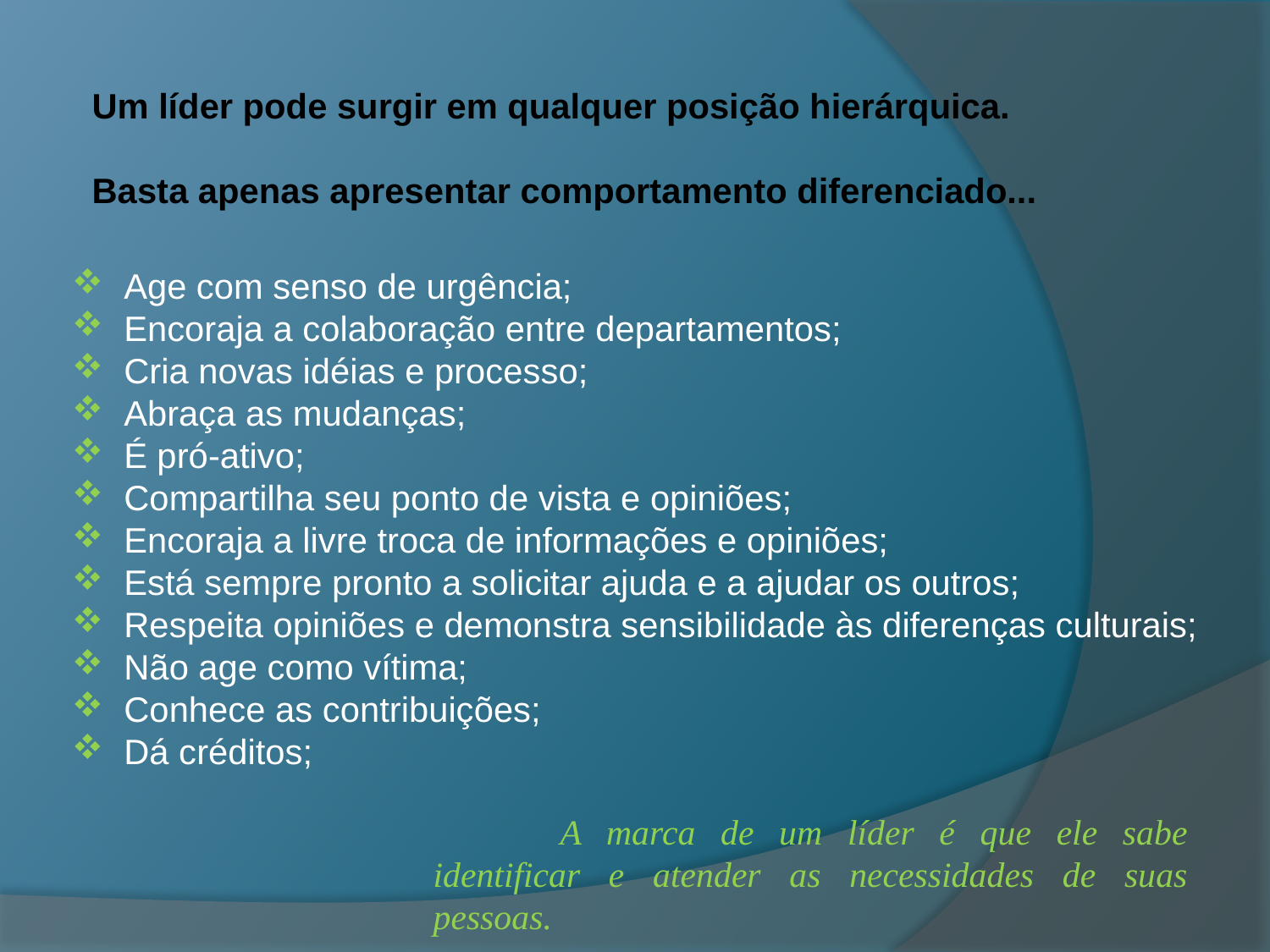

Um líder pode surgir em qualquer posição hierárquica.

Basta apenas apresentar comportamento diferenciado...
  Age com senso de urgência;
  Encoraja a colaboração entre departamentos;
  Cria novas idéias e processo;
  Abraça as mudanças;
  É pró-ativo;
  Compartilha seu ponto de vista e opiniões;
  Encoraja a livre troca de informações e opiniões;
  Está sempre pronto a solicitar ajuda e a ajudar os outros;
  Respeita opiniões e demonstra sensibilidade às diferenças culturais;
  Não age como vítima;
  Conhece as contribuições;
  Dá créditos;
		A marca de um líder é que ele sabe identificar e atender as necessidades de suas pessoas.